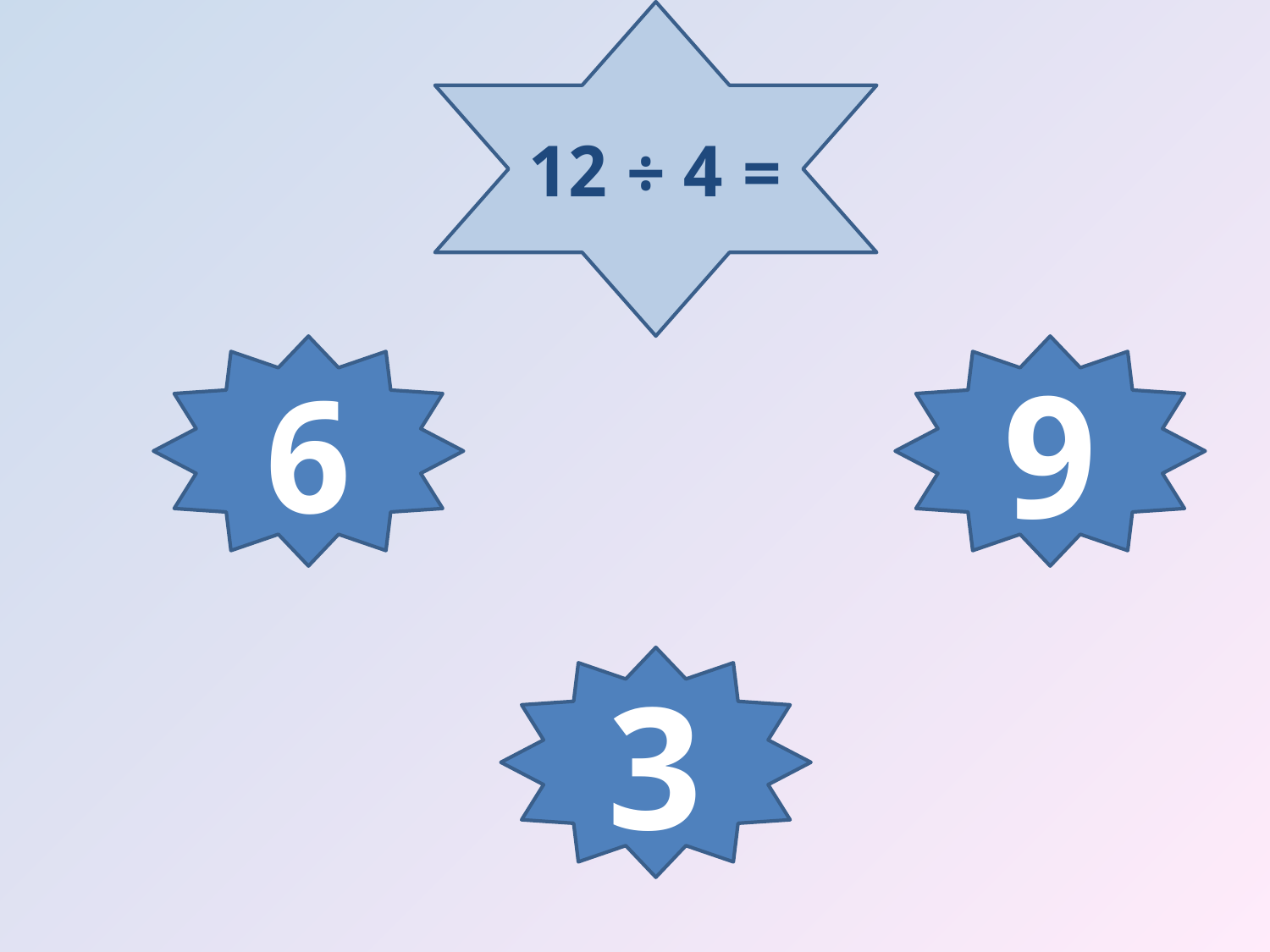

= 4 ÷ 12
6
9
3